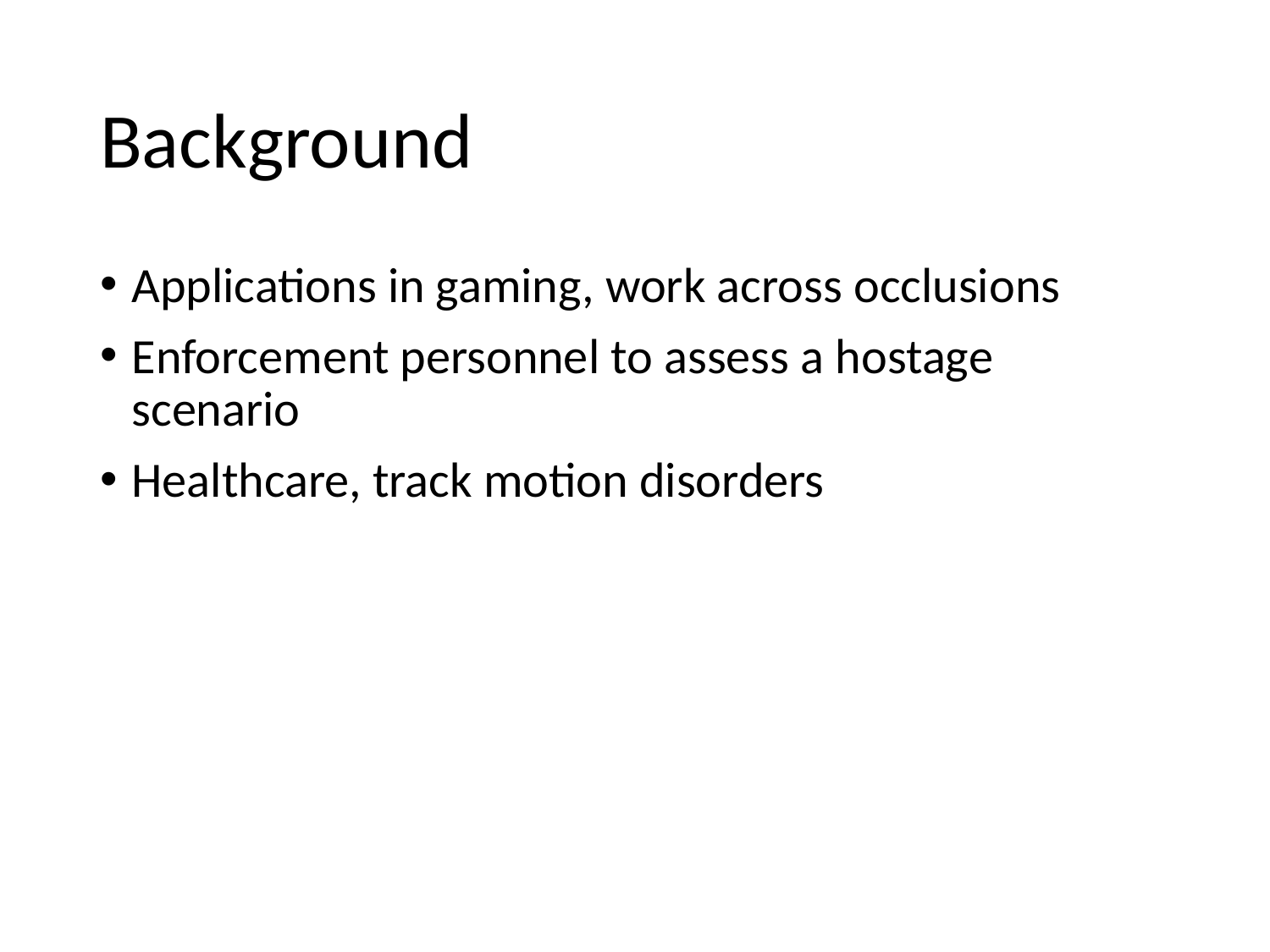

# Background
Applications in gaming, work across occlusions
Enforcement personnel to assess a hostage scenario
Healthcare, track motion disorders